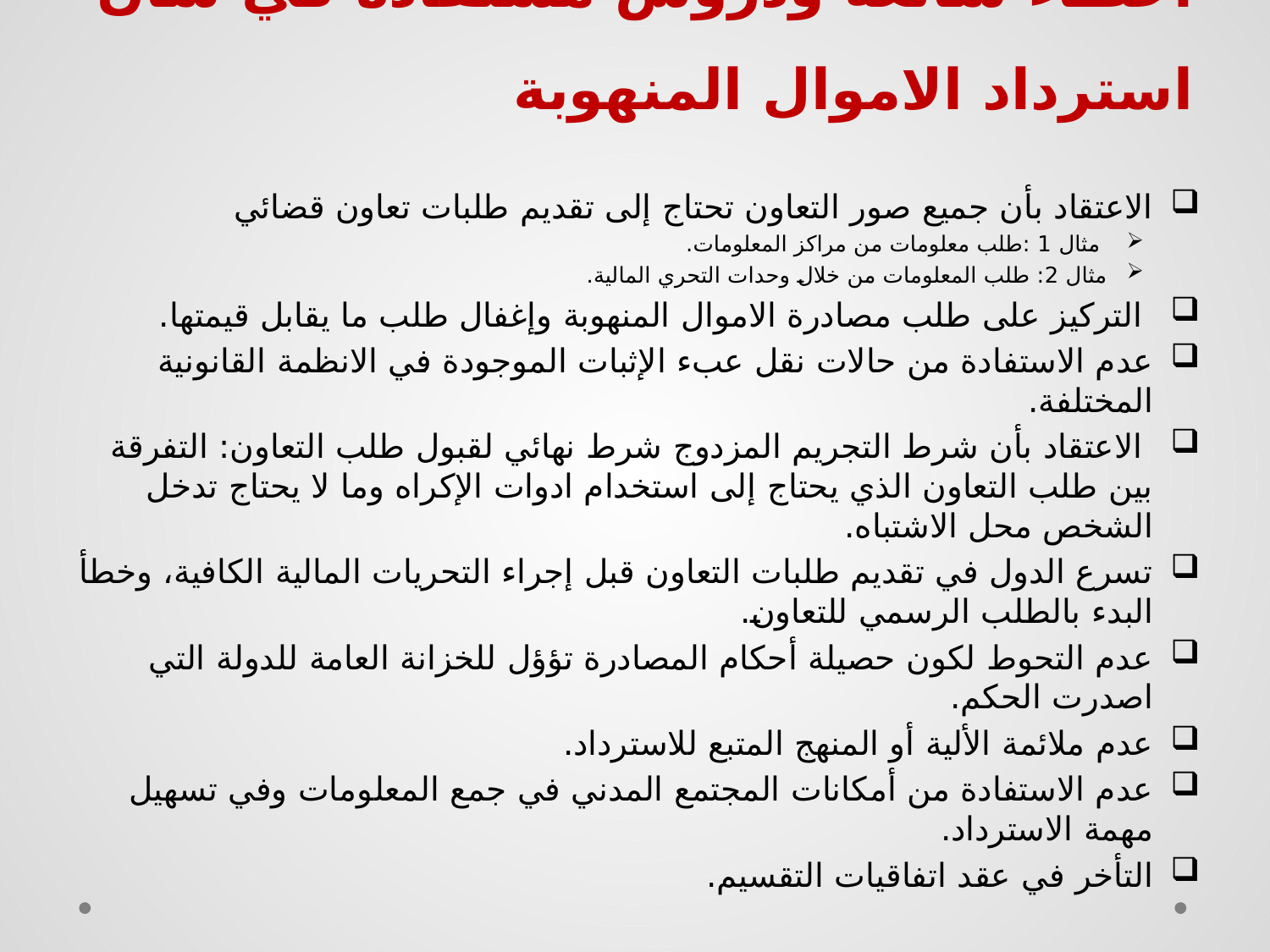

# أخطاء شائعة ودروس مستفادة في شأن استرداد الاموال المنهوبة
الاعتقاد بأن جميع صور التعاون تحتاج إلى تقديم طلبات تعاون قضائي
 مثال 1 :طلب معلومات من مراكز المعلومات.
مثال 2: طلب المعلومات من خلال وحدات التحري المالية.
 التركيز على طلب مصادرة الاموال المنهوبة وإغفال طلب ما يقابل قيمتها.
عدم الاستفادة من حالات نقل عبء الإثبات الموجودة في الانظمة القانونية المختلفة.
 الاعتقاد بأن شرط التجريم المزدوج شرط نهائي لقبول طلب التعاون: التفرقة بين طلب التعاون الذي يحتاج إلى استخدام ادوات الإكراه وما لا يحتاج تدخل الشخص محل الاشتباه.
تسرع الدول في تقديم طلبات التعاون قبل إجراء التحريات المالية الكافية، وخطأ البدء بالطلب الرسمي للتعاون.
عدم التحوط لكون حصيلة أحكام المصادرة تؤؤل للخزانة العامة للدولة التي اصدرت الحكم.
عدم ملائمة الألية أو المنهج المتبع للاسترداد.
عدم الاستفادة من أمكانات المجتمع المدني في جمع المعلومات وفي تسهيل مهمة الاسترداد.
التأخر في عقد اتفاقيات التقسيم.